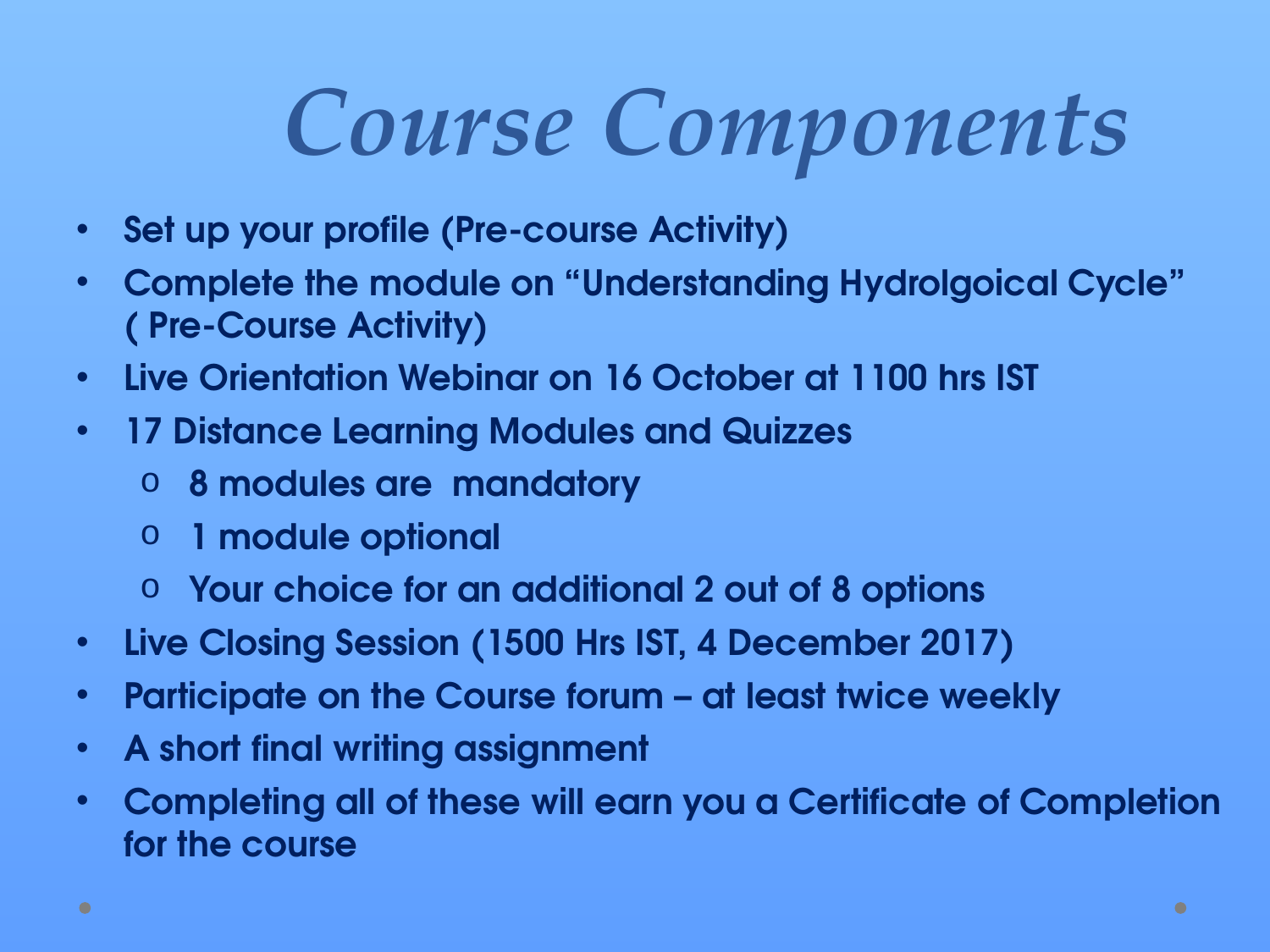

# Course Components
Set up your profile (Pre-course Activity)
Complete the module on “Understanding Hydrolgoical Cycle”
( Pre-Course Activity)
Live Orientation Webinar on 16 October at 1100 hrs IST
17 Distance Learning Modules and Quizzes
 8 modules are  mandatory
 1 module optional
 Your choice for an additional 2 out of 8 options
Live Closing Session (1500 Hrs IST, 4 December 2017)
Participate on the Course forum – at least twice weekly
A short final writing assignment
Completing all of these will earn you a Certificate of Completion for the course